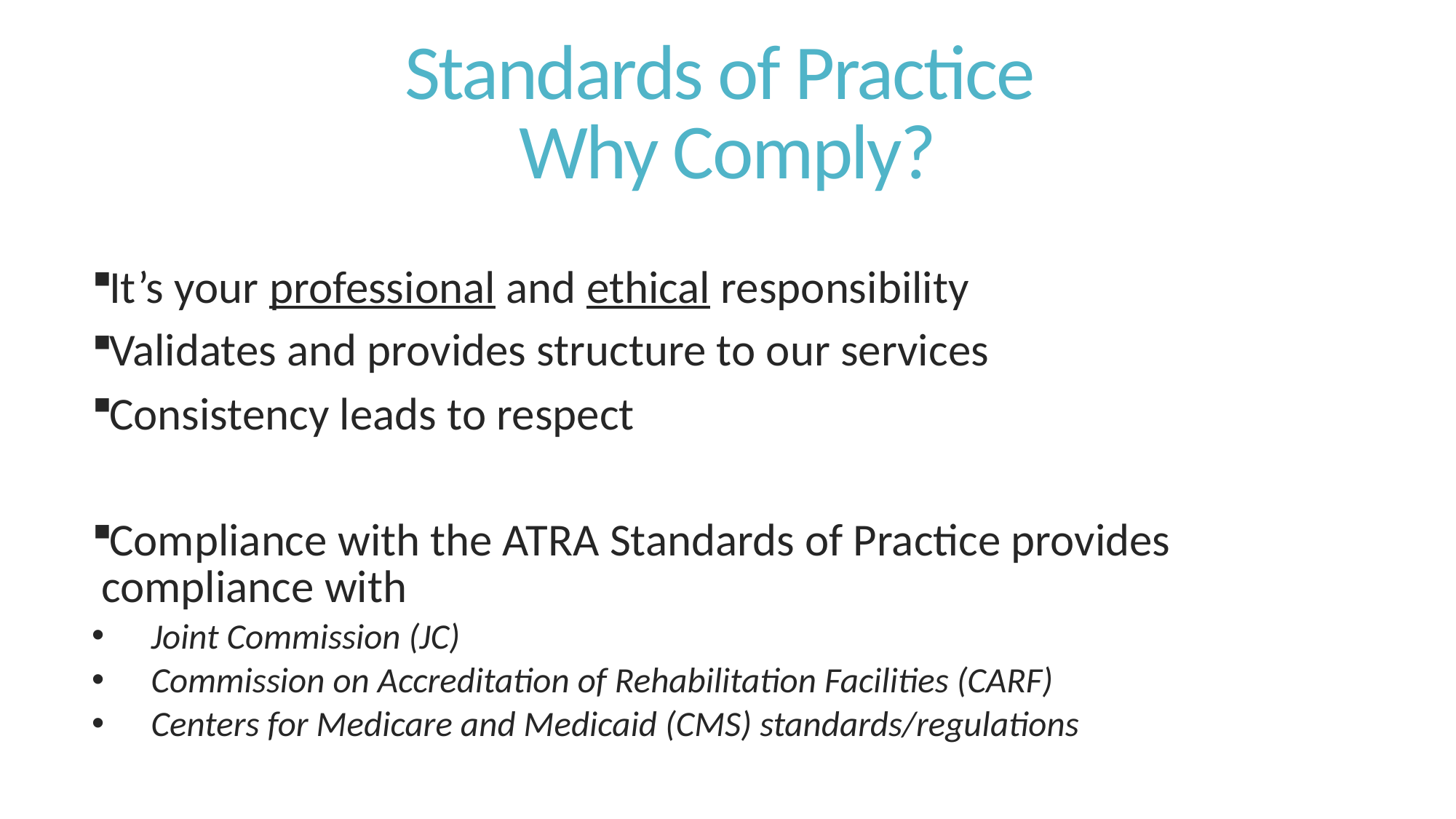

# Standards of Practice Why Comply?
It’s your professional and ethical responsibility
Validates and provides structure to our services
Consistency leads to respect

Compliance with the ATRA Standards of Practice provides compliance with
Joint Commission (JC)
Commission on Accreditation of Rehabilitation Facilities (CARF)
Centers for Medicare and Medicaid (CMS) standards/regulations